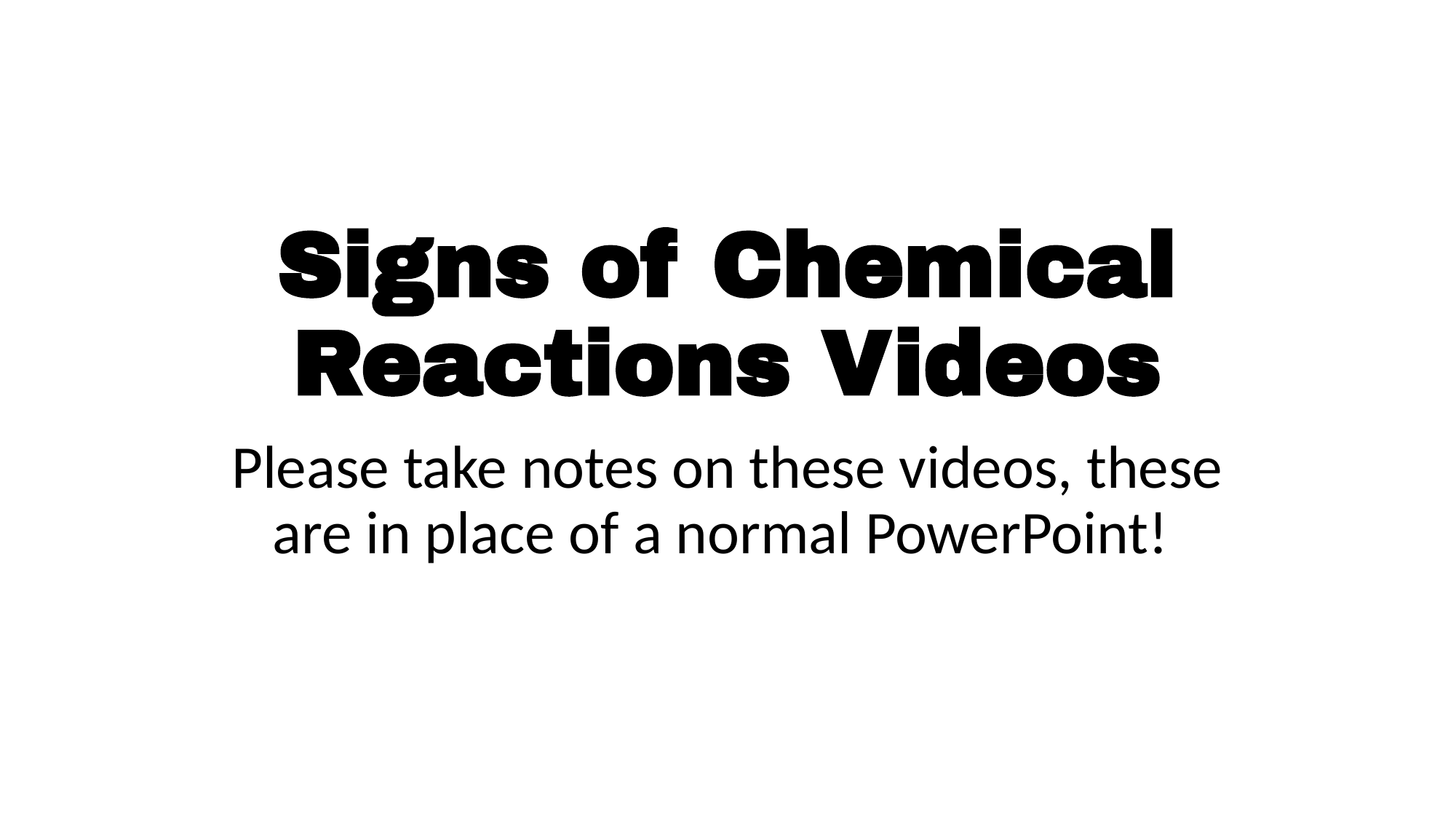

# Signs of Chemical Reactions Videos
Please take notes on these videos, these are in place of a normal PowerPoint!